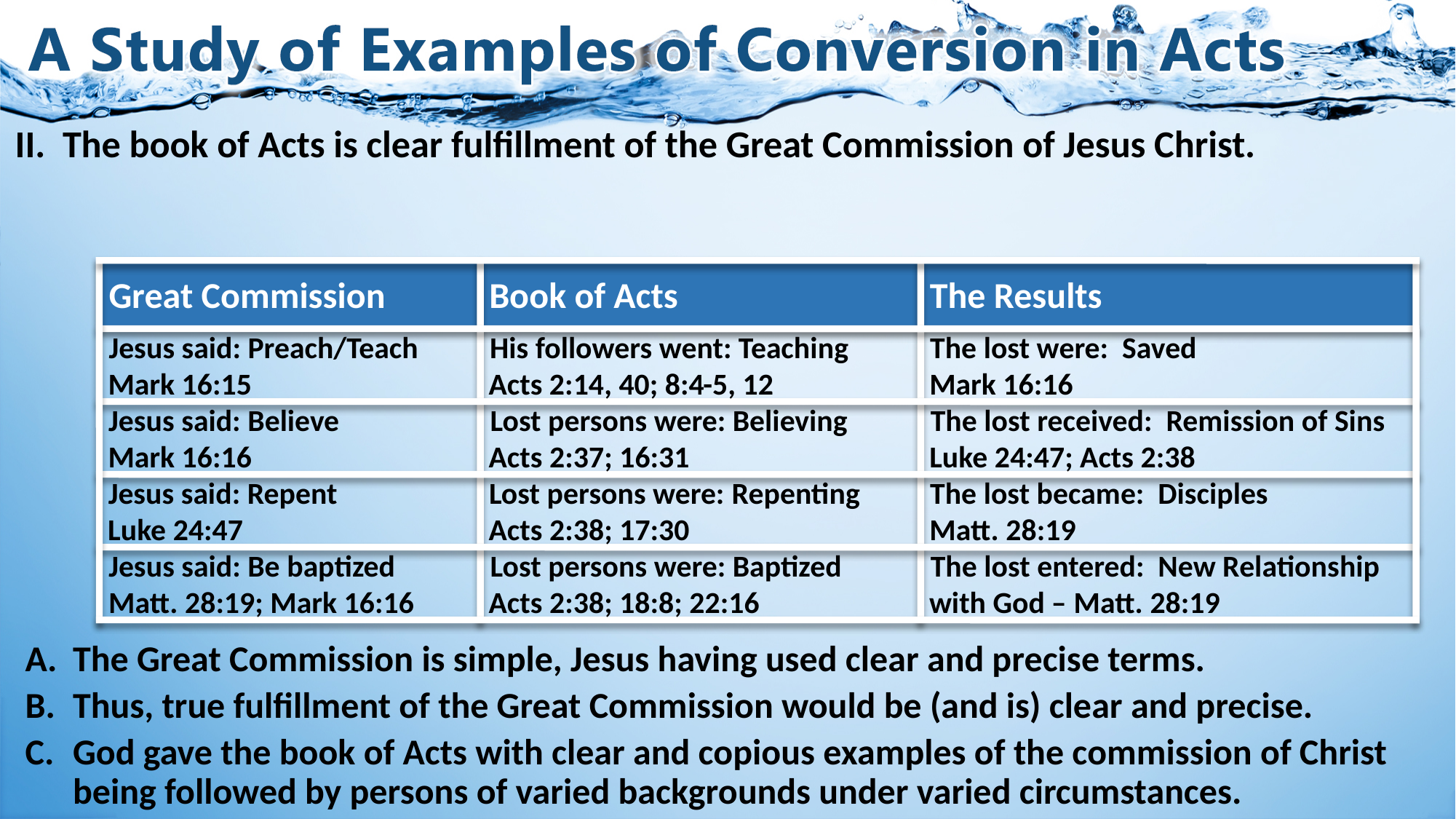

# II.	The book of Acts is clear fulfillment of the Great Commission of Jesus Christ.

Great Commission
Book of Acts
The Results
Jesus said: Preach/Teach
His followers went: Teaching
The lost were:  Saved

Mark 16:15
Acts 2:14, 40; 8:4
-
5, 12
Mark 16:16
Jesus said: Believe
Lost persons were: Believing
The lost received:  Remission of Sins

Mark 16:16
Acts 2:37; 16:31
Luke 24:47; Acts 2:38
Jesus said: Repent
Lost persons
were:
Repenting
The lost became:  Disciples

Luke 24:47
Acts 2:38; 17:30
Matt. 28:19
Jesus said: Be baptized
Lost persons were: Baptized
The lost entered:  New Relationship

Matt. 28:19; Mark 16:16
Acts 2:38; 18:8; 22:16
with God
–
Matt. 28:19

The Great Commission is simple, Jesus having used clear and precise terms.
Thus, true fulfillment of the Great Commission would be (and is) clear and precise.
God gave the book of Acts with clear and copious examples of the commission of Christ being followed by persons of varied backgrounds under varied circumstances.